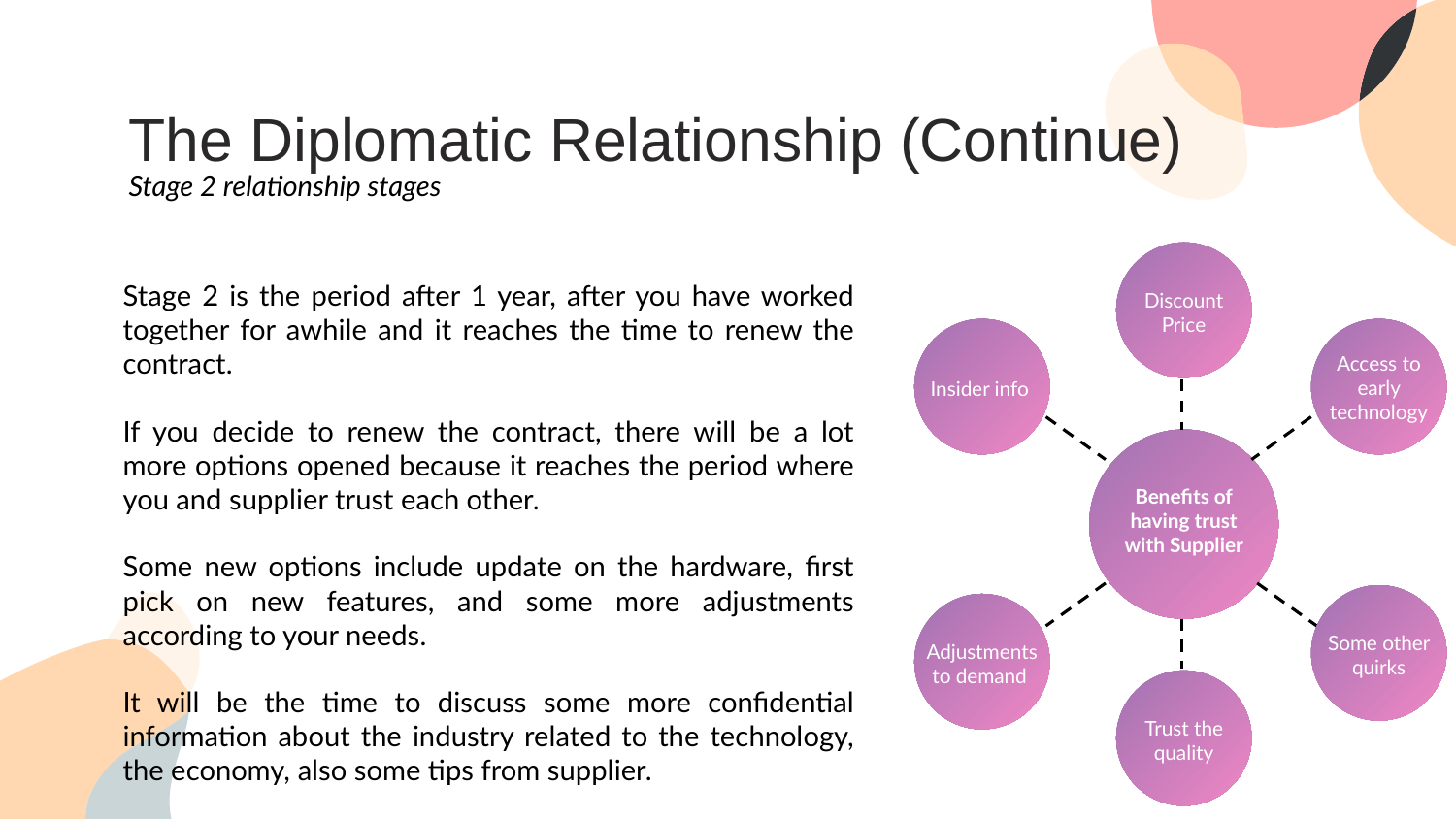

# The Diplomatic Relationship (Continue)

Stage 2 relationship stages

Discount Price

Access to early technology
Insider info

Benefits of having trust with Supplier

Some other quirks
Adjustments to demand

Trust the quality
Stage 2 is the period after 1 year, after you have worked together for awhile and it reaches the time to renew the contract.

If you decide to renew the contract, there will be a lot more options opened because it reaches the period where you and supplier trust each other.

Some new options include update on the hardware, first pick on new features, and some more adjustments according to your needs.

It will be the time to discuss some more confidential information about the industry related to the technology, the economy, also some tips from supplier.